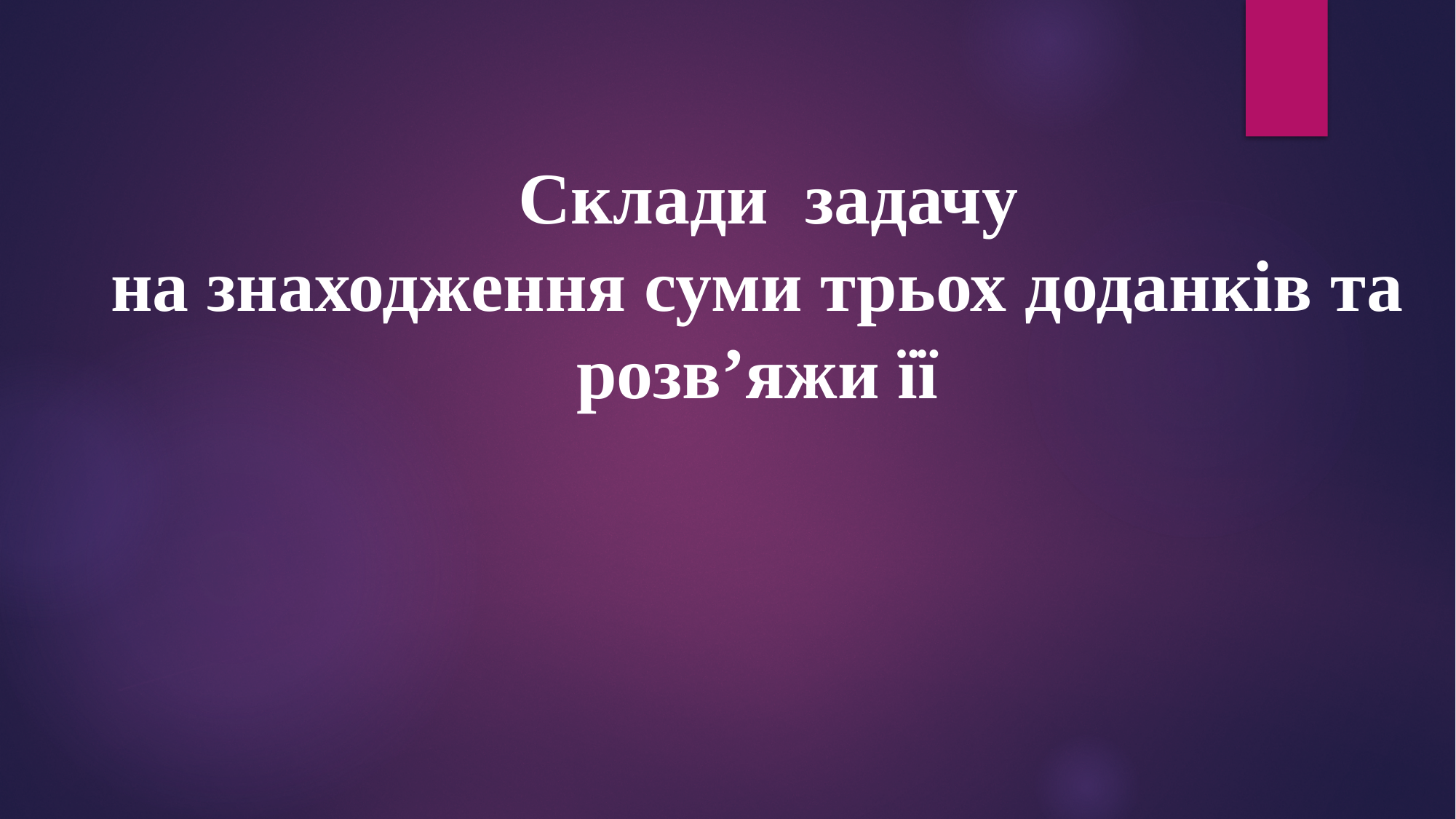

Склади  задачу
на знаходження суми трьох доданків та розв’яжи її